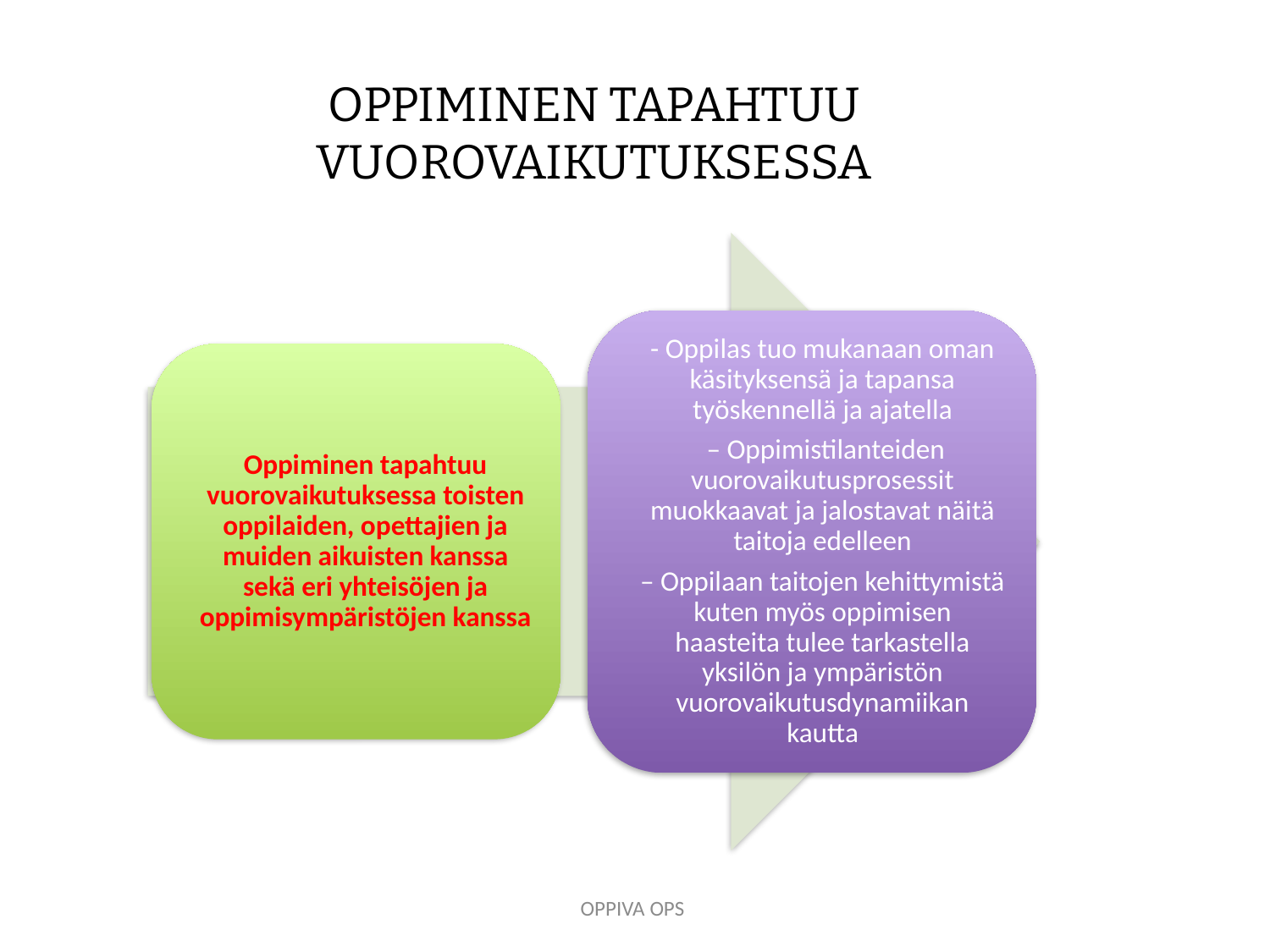

# OPPIMINEN TAPAHTUU VUOROVAIKUTUKSESSA
Oppiminen tapahtuu vuorovaikutuksessa toisten oppilaiden, opettajien ja muiden aikuisten kanssa sekä eri yhteisöjen ja oppimisympäristöjen kanssa
- Oppilas tuo mukanaan oman käsityksensä ja tapansa työskennellä ja ajatella
 – Oppimistilanteiden vuorovaikutusprosessit muokkaavat ja jalostavat näitä taitoja edelleen
– Oppilaan taitojen kehittymistä kuten myös oppimisen haasteita tulee tarkastella yksilön ja ympäristön vuorovaikutusdynamiikan kautta
OPPIVA OPS